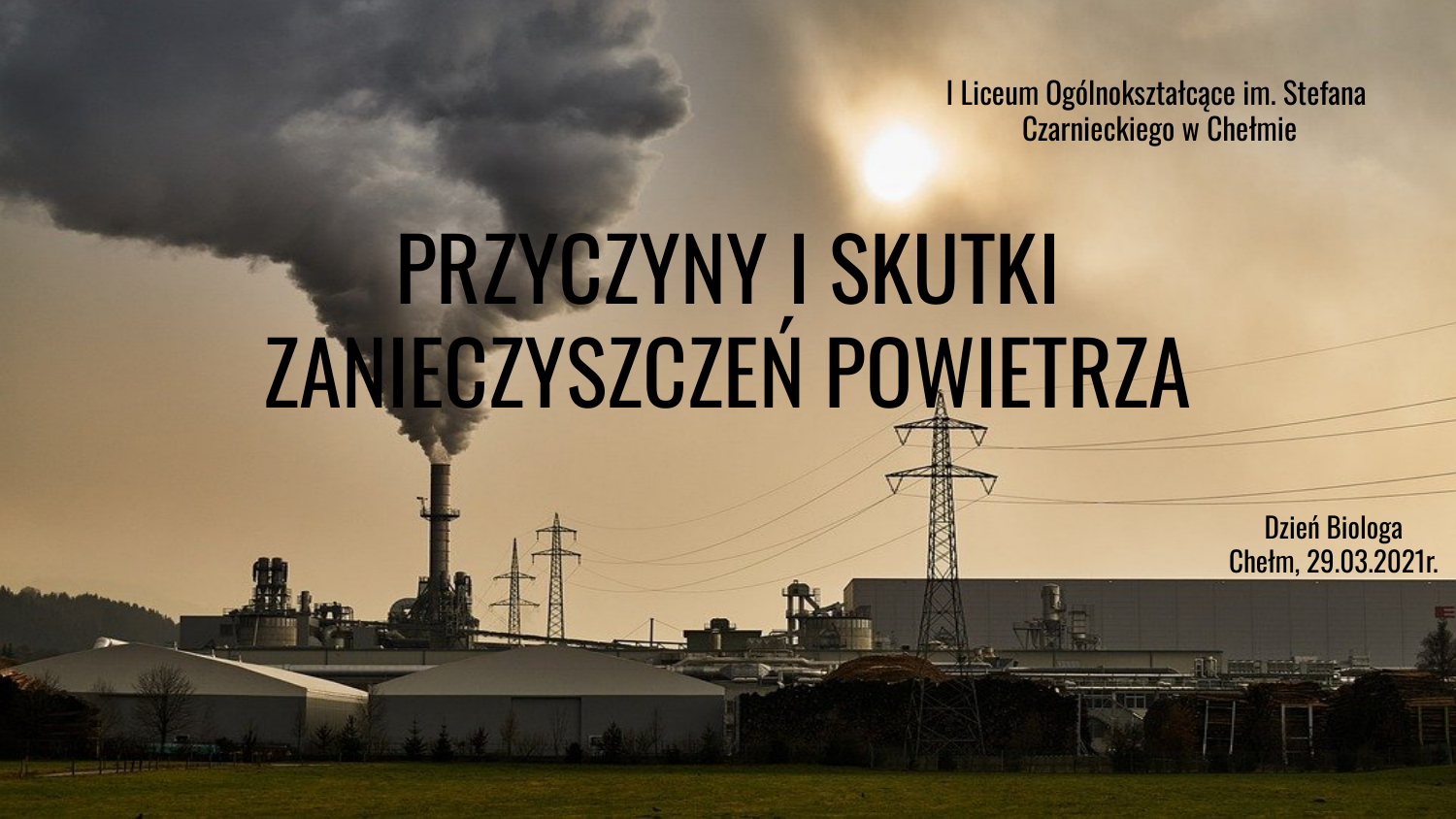

I Liceum Ogólnokształcące im. Stefana
Czarnieckiego w Chełmie
PRZYCZYNY I SKUTKI
ZANIECZYSZCZEŃ POWIETRZA
Dzień Biologa
Chełm, 29.03.2021r.